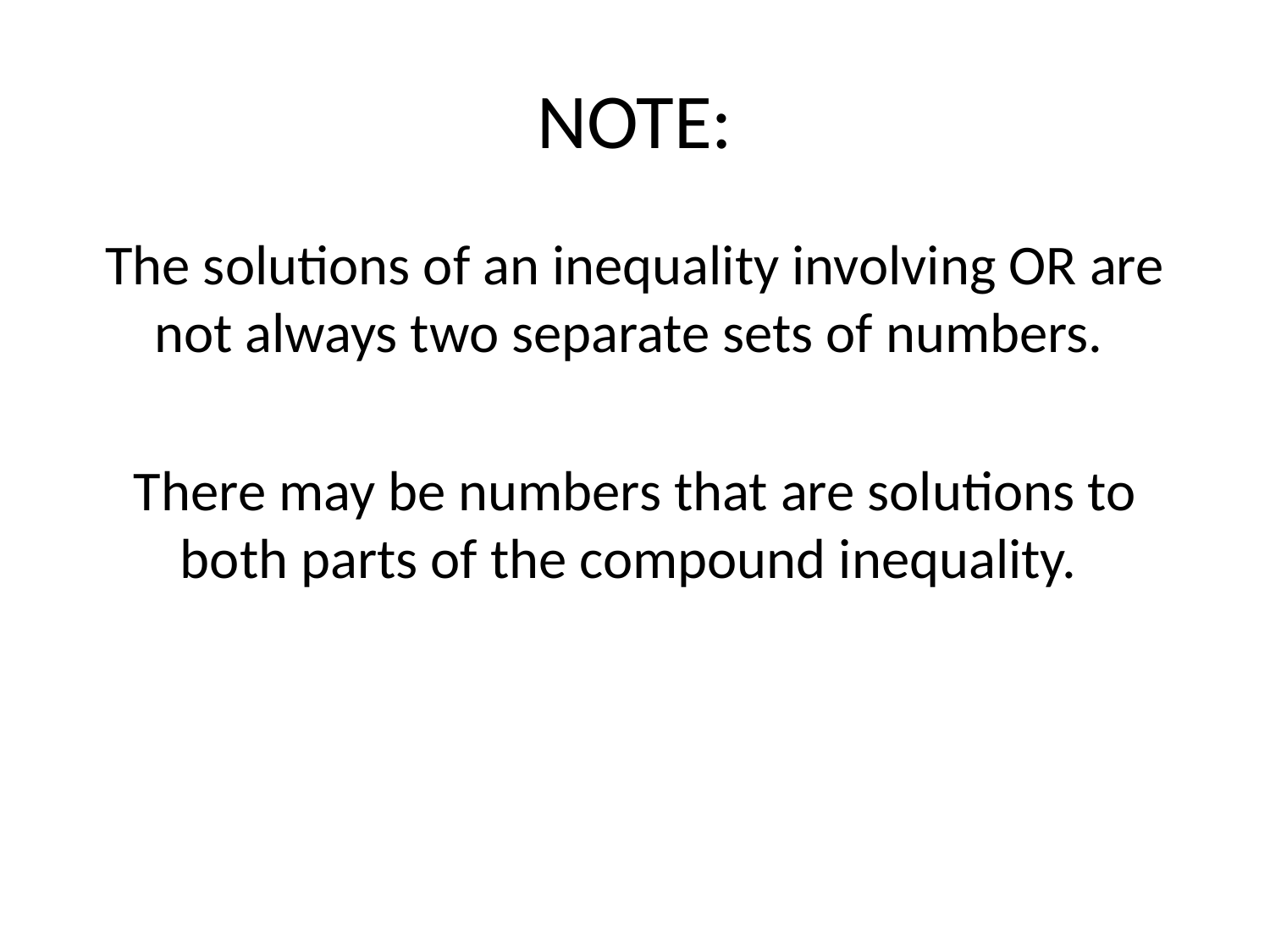

# NOTE:
The solutions of an inequality involving OR are not always two separate sets of numbers.

There may be numbers that are solutions to both parts of the compound inequality.